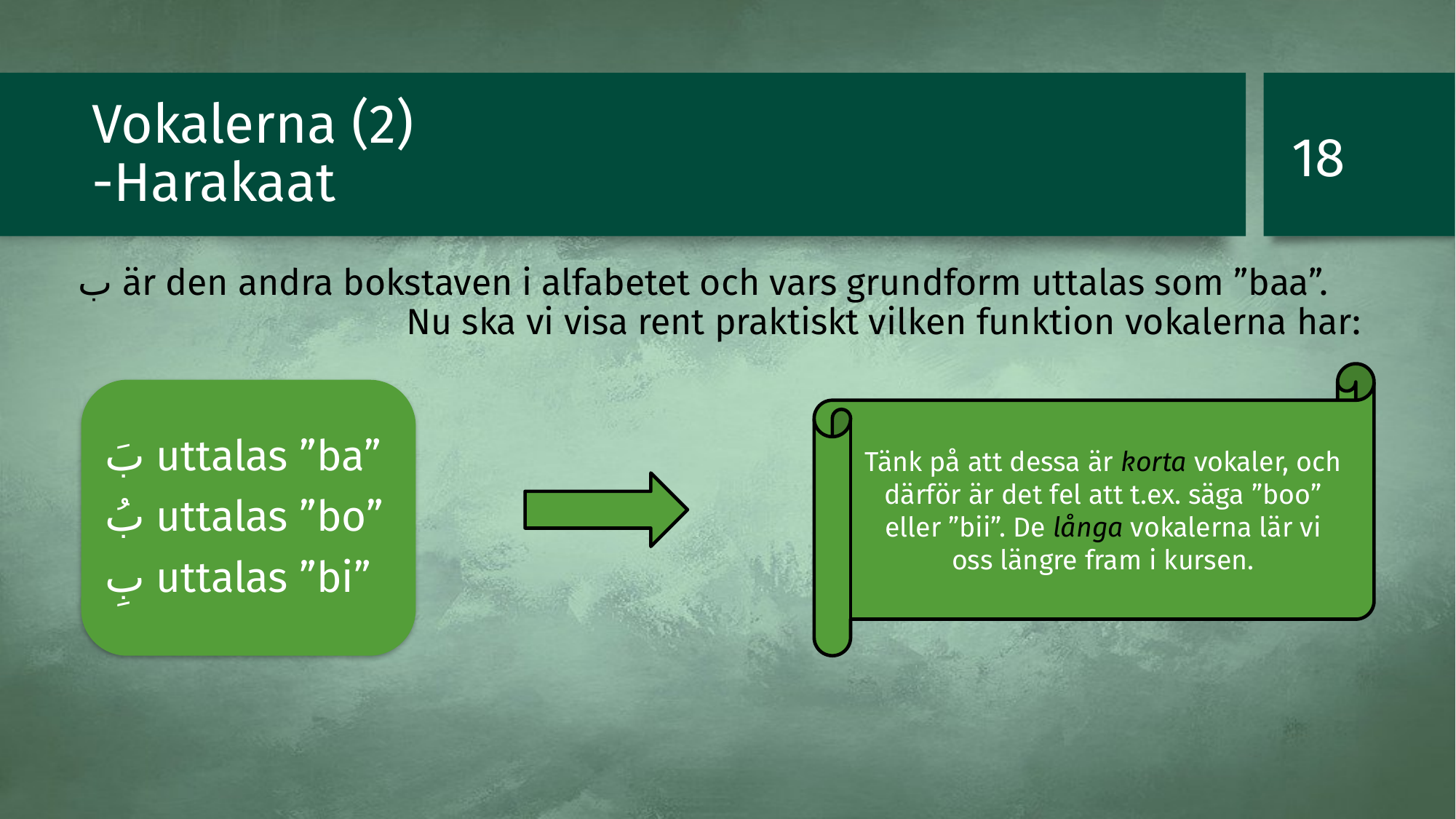

18
# Vokalerna (2) -Harakaat
  ب är den andra bokstaven i alfabetet och vars grundform uttalas som ”baa”.                                             Nu ska vi visa rent praktiskt vilken funktion vokalerna har:

Tänk på att dessa är korta vokaler, och därför är det fel att t.ex. säga ”boo” eller ”bii”. De långa vokalerna lär vi oss längre fram i kursen.
بَ uttalas ”ba”
بُ uttalas ”bo”
بِ uttalas ”bi”